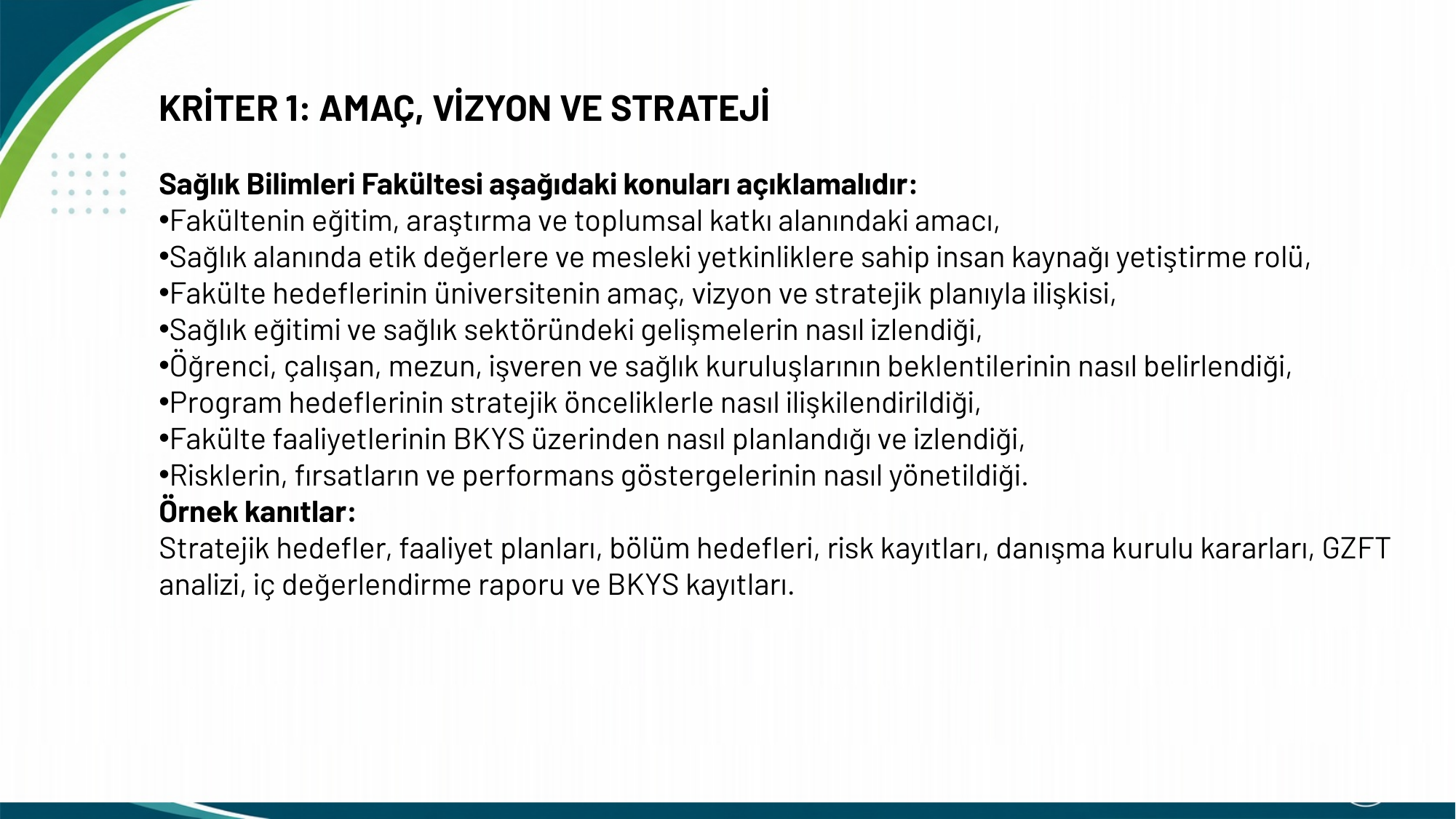

KRİTER 1: AMAÇ, VİZYON VE STRATEJİ

Sağlık Bilimleri Fakültesi aşağıdaki konuları açıklamalıdır:
Fakültenin eğitim, araştırma ve toplumsal katkı alanındaki amacı,
Sağlık alanında etik değerlere ve mesleki yetkinliklere sahip insan kaynağı yetiştirme rolü,
Fakülte hedeflerinin üniversitenin amaç, vizyon ve stratejik planıyla ilişkisi,
Sağlık eğitimi ve sağlık sektöründeki gelişmelerin nasıl izlendiği,
Öğrenci, çalışan, mezun, işveren ve sağlık kuruluşlarının beklentilerinin nasıl belirlendiği,
Program hedeflerinin stratejik önceliklerle nasıl ilişkilendirildiği,
Fakülte faaliyetlerinin BKYS üzerinden nasıl planlandığı ve izlendiği,
Risklerin, fırsatların ve performans göstergelerinin nasıl yönetildiği.
Örnek kanıtlar:
Stratejik hedefler, faaliyet planları, bölüm hedefleri, risk kayıtları, danışma kurulu kararları, GZFT analizi, iç değerlendirme raporu ve BKYS kayıtları.